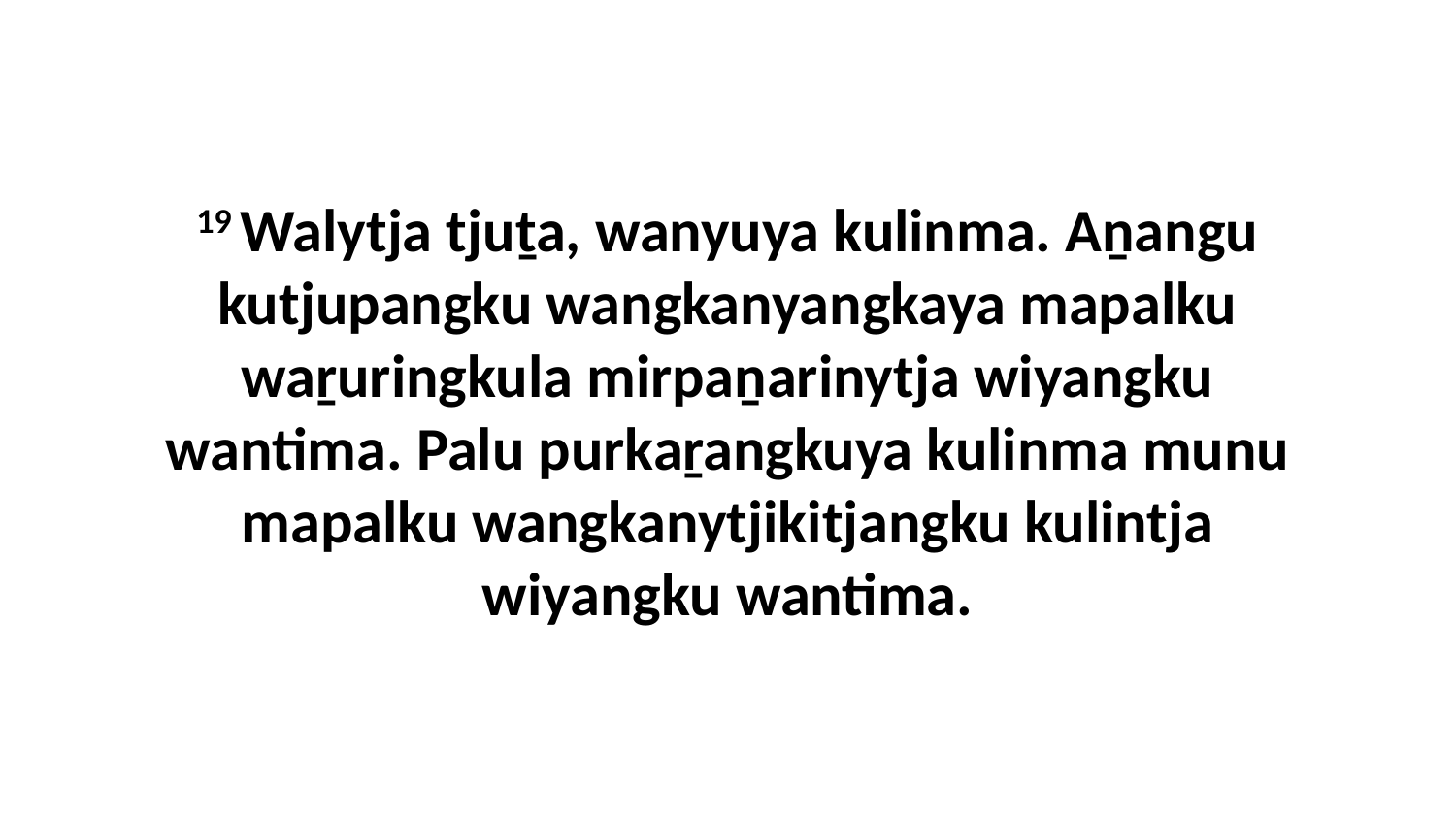

19 Walytja tjuṯa, wanyuya kulinma. Aṉangu kutjupangku wangkanyangkaya mapalku waṟuringkula mirpaṉarinytja wiyangku wantima. Palu purkaṟangkuya kulinma munu mapalku wangkanytjikitjangku kulintja wiyangku wantima.